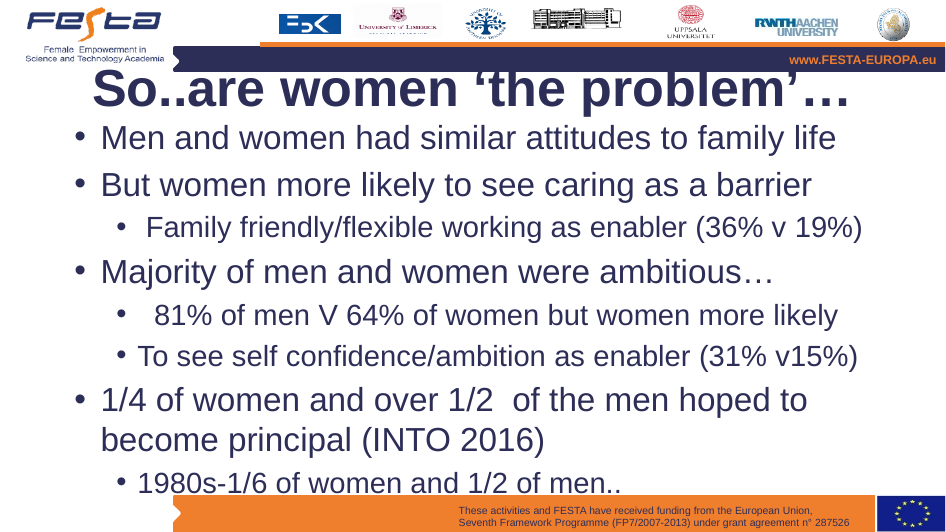

# So..are women ‘the problem’…
Men and women had similar attitudes to family life
But women more likely to see caring as a barrier
 Family friendly/flexible working as enabler (36% v 19%)
Majority of men and women were ambitious…
  81% of men V 64% of women but women more likely
To see self confidence/ambition as enabler (31% v15%)
1/4 of women and over 1/2  of the men hoped to become principal (INTO 2016)
1980s-1/6 of women and 1/2 of men..